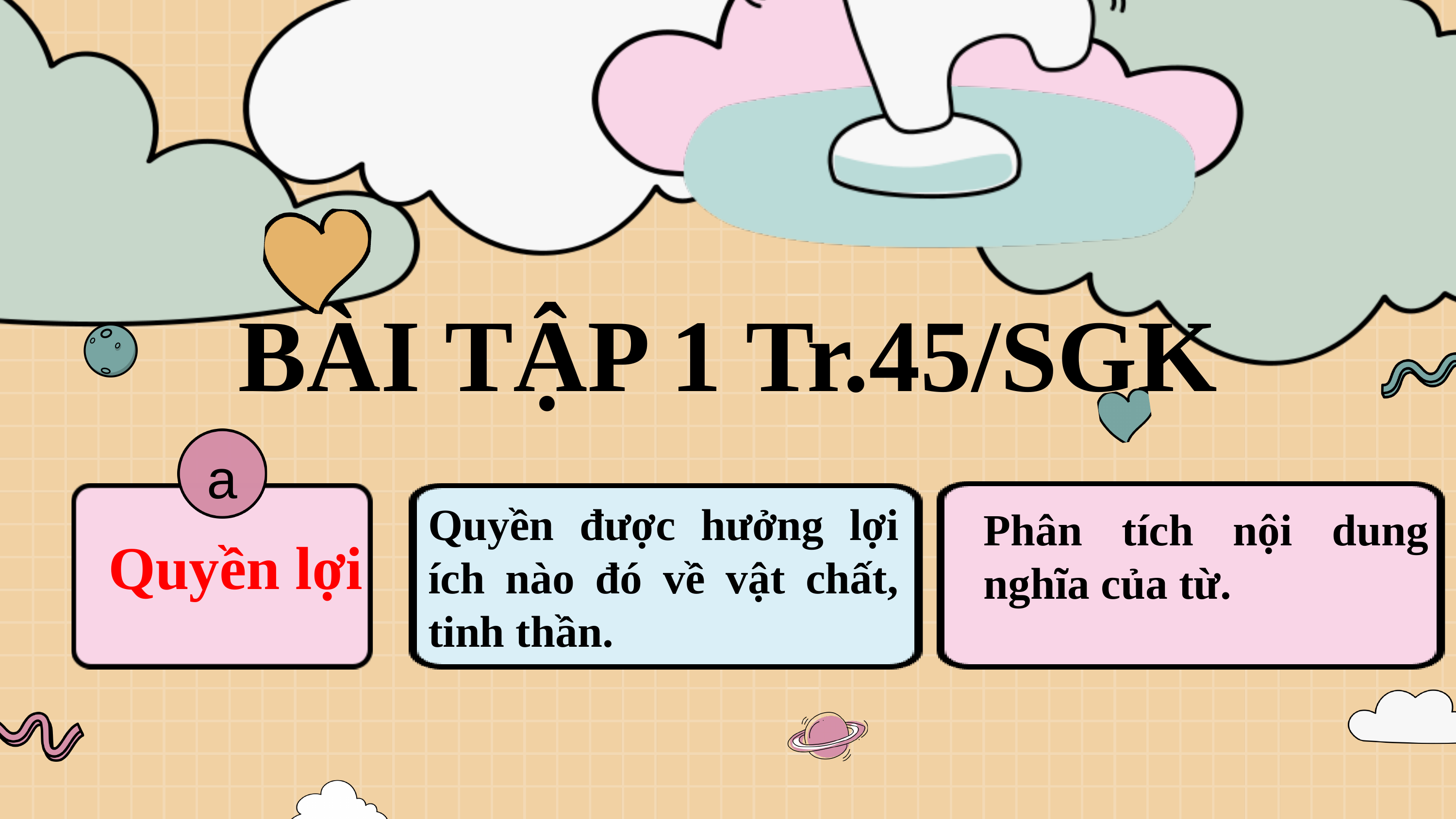

BÀI TẬP 1 Tr.45/SGK

a

Quyền được hưởng lợi ích nào đó về vật chất, tinh thần.
Phân tích nội dung nghĩa của từ.
Quyền lợi